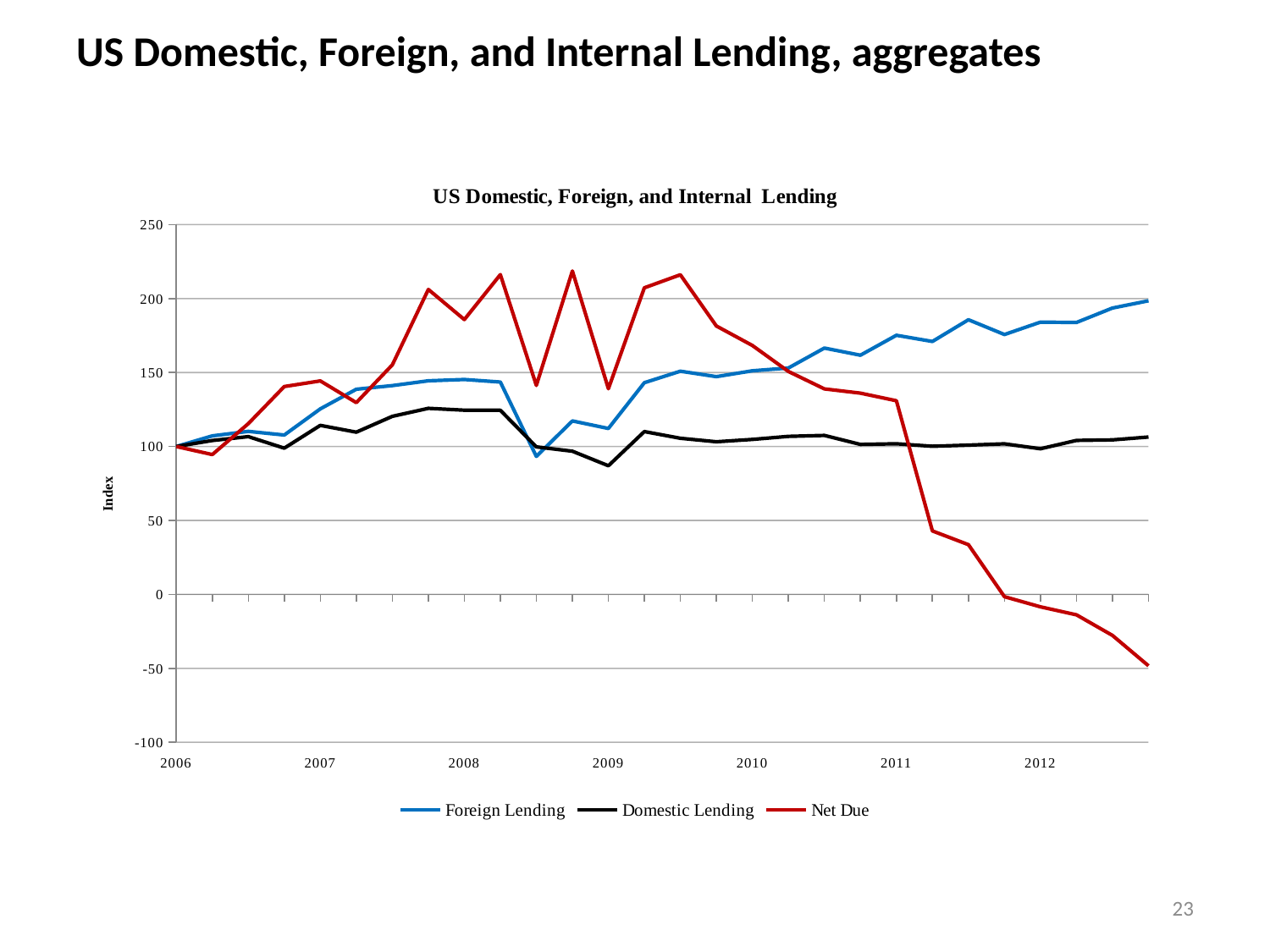

# US Domestic, Foreign, and Internal Lending, aggregates

### Chart: US Domestic, Foreign, and Internal  Lending

| Category |  |  |  |
|---|---|---|---|
| 2006 | 100.0 | 100.0 | 100.0 |
|  | 107.19449046360592 | 104.02561909912464 | 94.53756179910768 |
|  | 110.20383491807819 | 106.68244189428249 | 115.43743416247847 |
|  | 107.75520863305488 | 98.87445776836418 | 140.51036450382114 |
| 2007 | 125.42360683302189 | 114.27141755396062 | 144.3403734452107 |
|  | 138.69167457165653 | 109.69533762667484 | 129.63877241319685 |
|  | 141.15743049488464 | 120.37698131724261 | 155.1689649602188 |
|  | 144.40029087157836 | 125.80377627418058 | 206.16164121138766 |
| 2008 | 145.2715411739804 | 124.55868135534887 | 185.78391869478466 |
|  | 143.57502831020895 | 124.49026149043607 | 216.20152481406234 |
|  | 93.30619974133752 | 99.73468644021996 | 141.29802584129828 |
|  | 117.27992373882243 | 96.81934039332276 | 218.62070534594986 |
| 2009 | 112.19358060622378 | 86.96791942401747 | 139.0250017632511 |
|  | 143.10968609991014 | 110.08626948155901 | 207.291168500827 |
|  | 150.89344177344003 | 105.57417108155872 | 216.10510341752195 |
|  | 147.1967697023006 | 103.18810370720894 | 181.47216679673014 |
| 2010 | 151.16809569182885 | 104.79680219516598 | 168.28332146456773 |
|  | 153.04466417072118 | 106.84676494521861 | 150.733216693324 |
|  | 166.55079358368857 | 107.47988245051377 | 138.93954665107424 |
|  | 161.69113714074598 | 101.41158365739429 | 136.05059051848684 |
| 2011 | 175.18735497601497 | 101.85333105291154 | 130.92464888551154 |
|  | 171.0035875386725 | 100.16583855154484 | 42.887035895242406 |
|  | 185.68114242456423 | 100.9276329951235 | 33.59567173042052 |
|  | 175.68381049119995 | 101.80261406188187 | -1.5853097292783866 |
| 2012 | 184.06108020361012 | 98.47608782207047 | -8.43400094191737 |
|  | 183.8228205805074 | 104.12008610495178 | -13.826259473208822 |
|  | 193.58756977870883 | 104.48916518618923 | -27.752967380991922 |
|  | 198.49996542966124 | 106.39874522799084 | -48.293969226148896 |
23